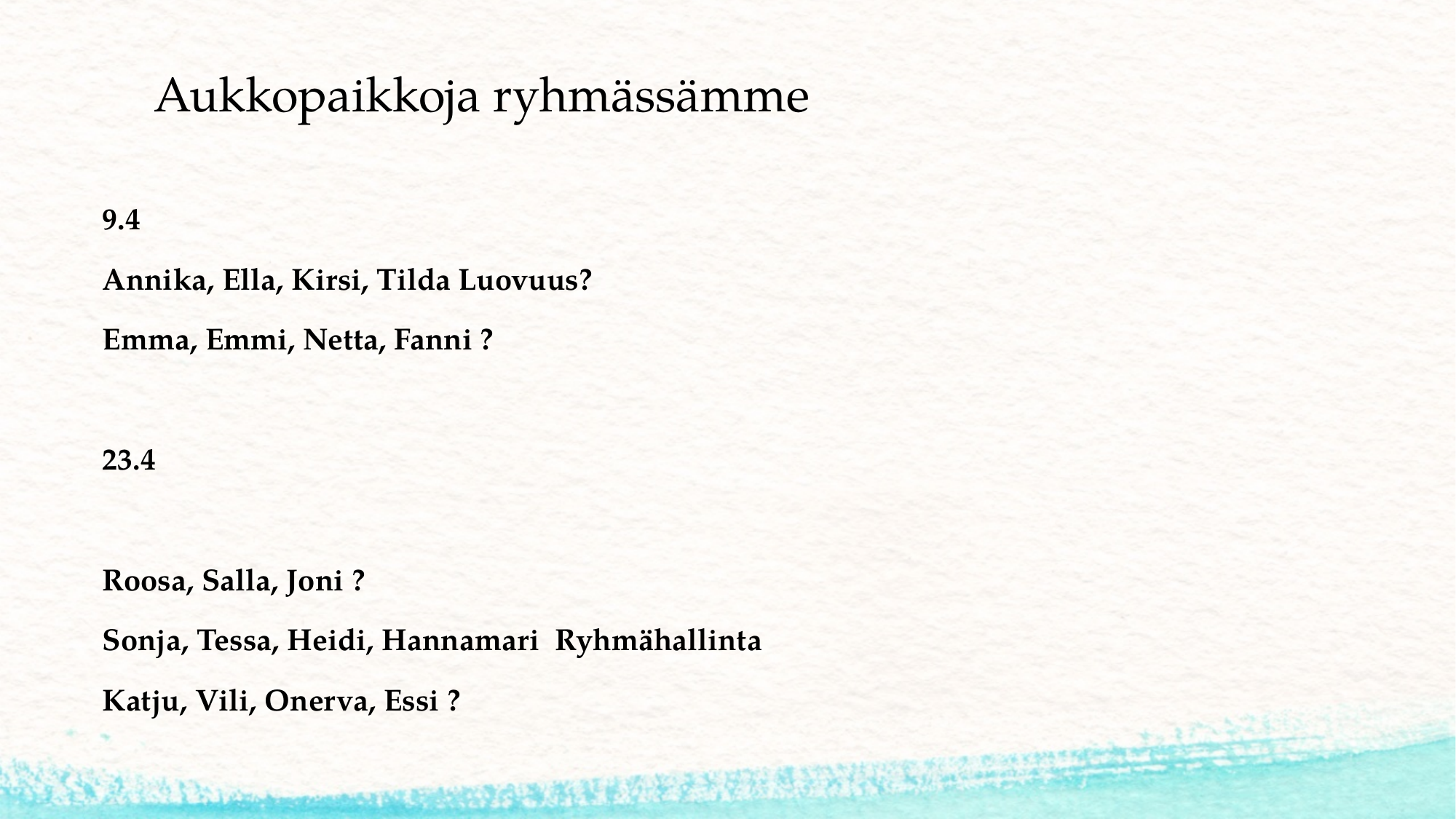

# Aukkopaikkoja ryhmässämme

9.4
Annika, Ella, Kirsi, Tilda Luovuus?
Emma, Emmi, Netta, Fanni ?

23.4

Roosa, Salla, Joni ?
Sonja, Tessa, Heidi, Hannamari  Ryhmähallinta
Katju, Vili, Onerva, Essi ?